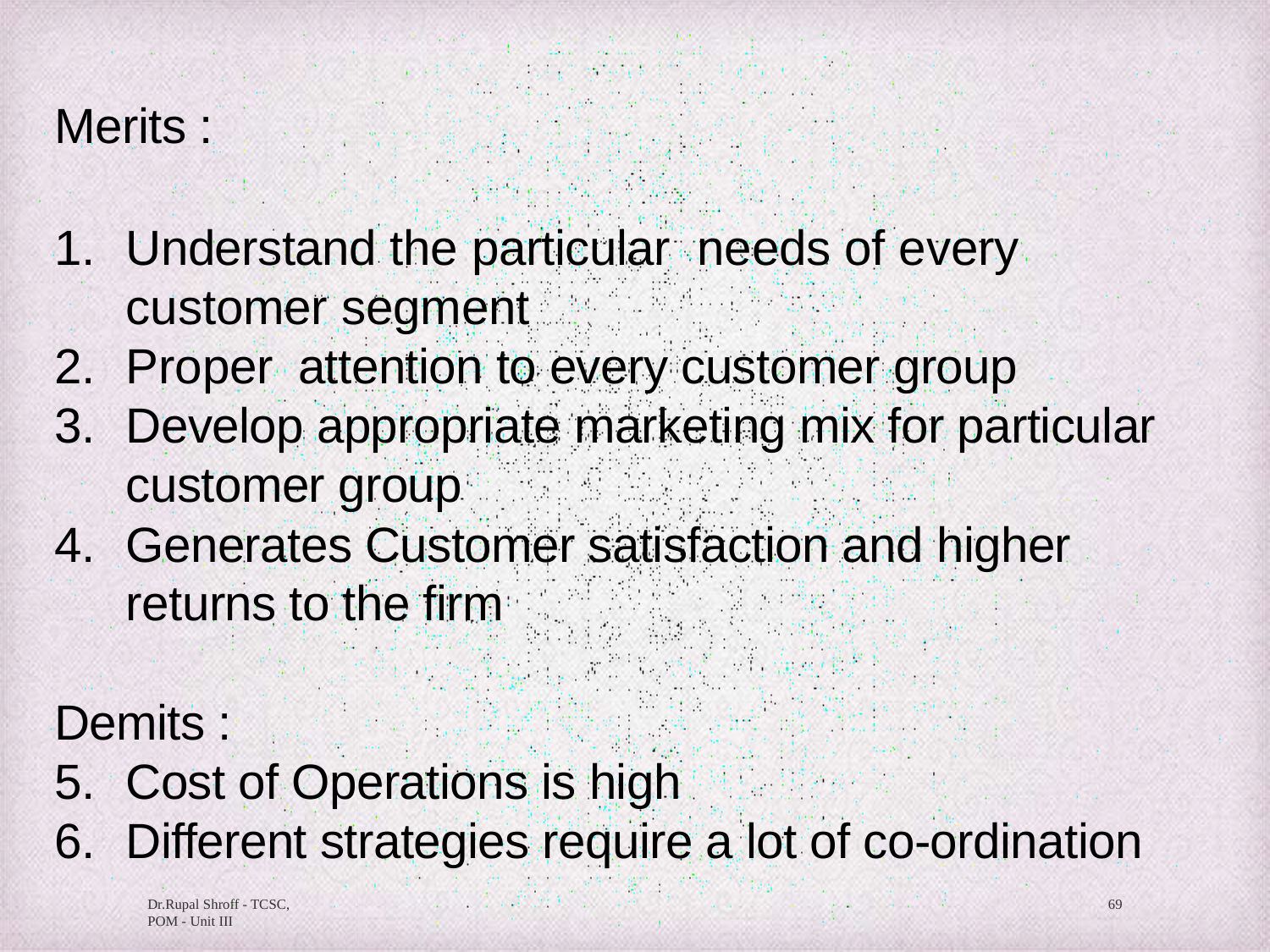

Merits :

Understand the particular  needs of every customer segment
Proper  attention to every customer group
Develop appropriate marketing mix for particular customer group
Generates Customer satisfaction and higher returns to the firm

Demits :
Cost of Operations is high
Different strategies require a lot of co-ordination

Dr.Rupal Shroff - TCSC, POM - Unit III
69